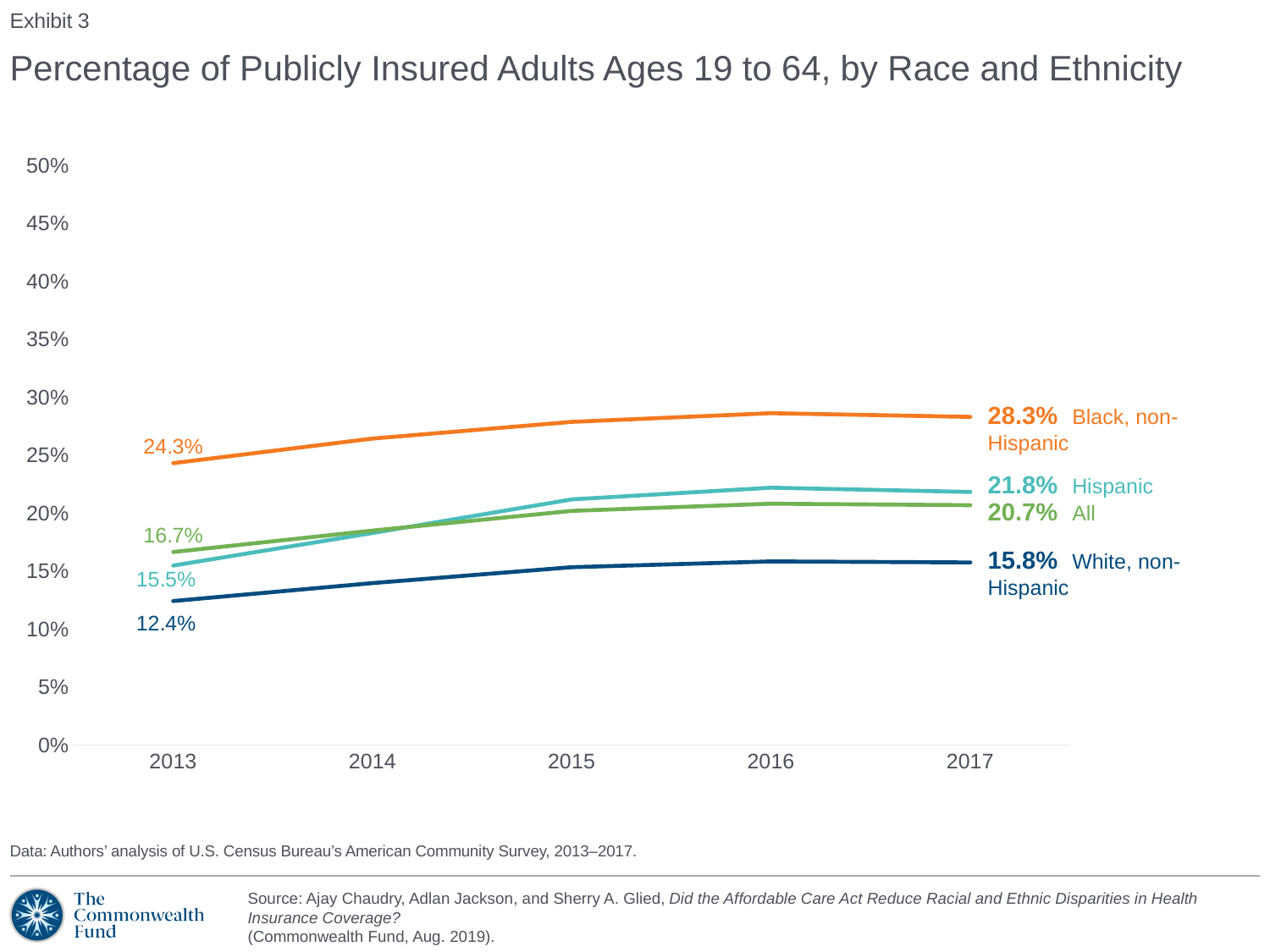

Exhibit 3
# Percentage of Publicly Insured Adults Ages 19 to 64, by Race and Ethnicity

### Chart

| Category | White, non-Hispanic  | Black, non-Hispanic  | Hispanic | All |
|---|---|---|---|---|
| 2013 | 0.1242 | 0.2432 | 0.1548 | 0.1665 |
| 2014 | 0.1397 | 0.2644 | 0.1829 | 0.185 |
| 2015 | 0.1534 | 0.2788 | 0.2119 | 0.202 |
| 2016 | 0.1584 | 0.2863 | 0.222 | 0.2082 |
| 2017 | 0.1575 | 0.2831 | 0.2183 | 0.2069 |
28.3%  Black, non-Hispanic
21.8%  Hispanic
20.7%  All
15.8%  White, non-Hispanic
Data: Authors’ analysis of U.S. Census Bureau’s American Community Survey, 2013–2017.